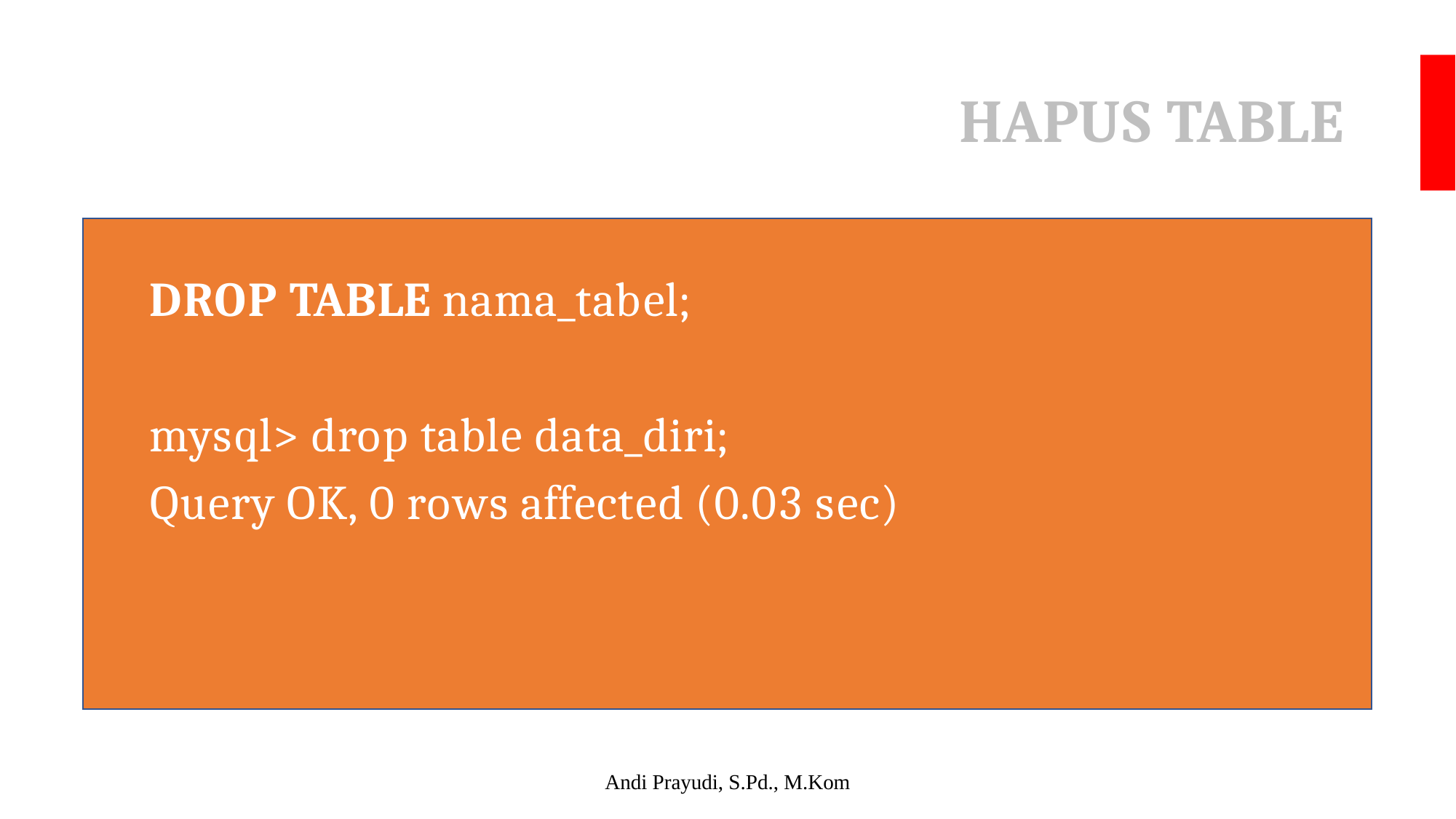

# HAPUS TABLE

DROP TABLE nama_tabel;

mysql> drop table data_diri;
Query OK, 0 rows affected (0.03 sec)
Andi Prayudi, S.Pd., M.Kom